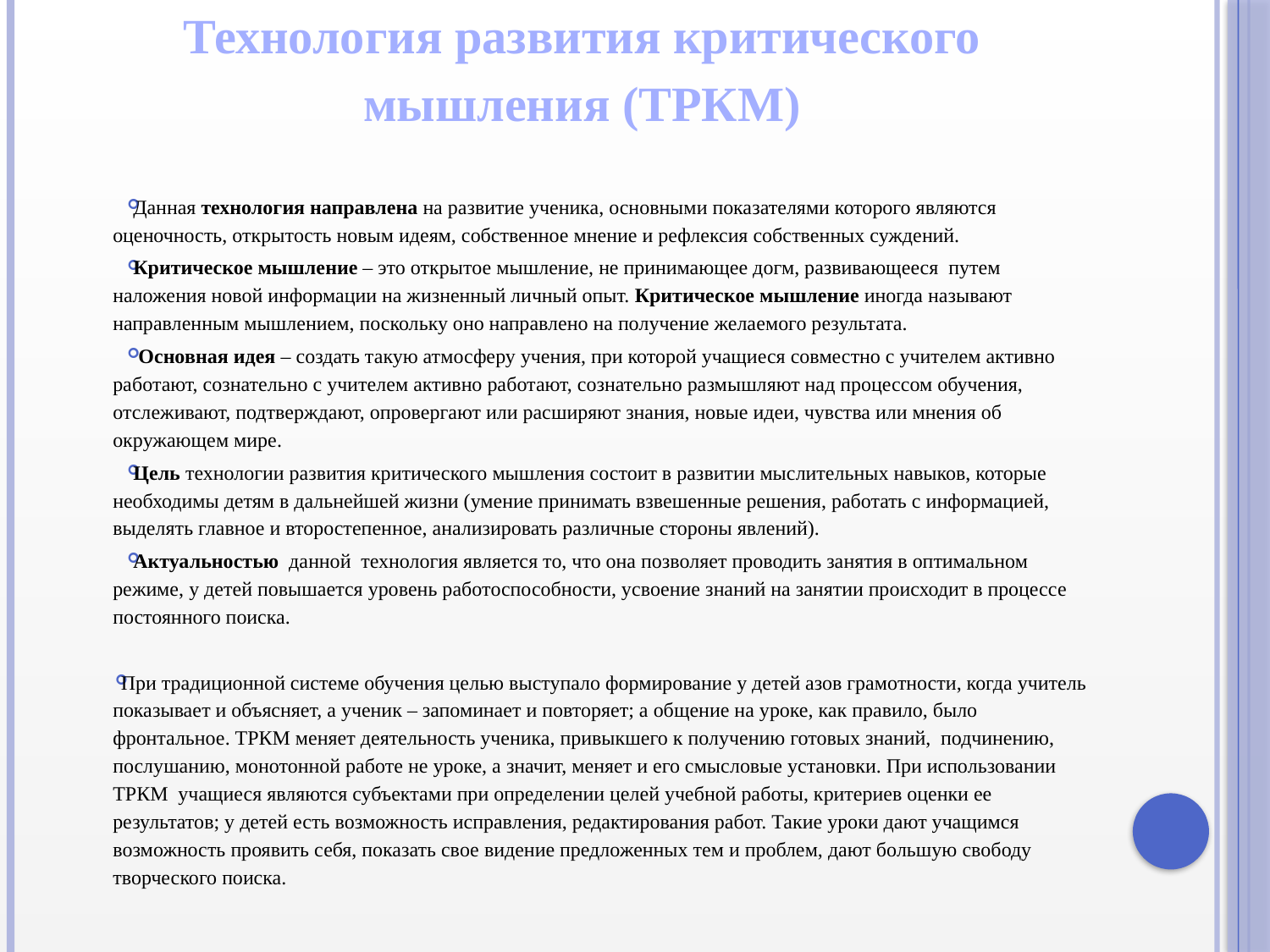

# Технология развития критического мышления (ТРКМ)

Данная технология направлена на развитие ученика, основными показателями которого являются оценочность, открытость новым идеям, собственное мнение и рефлексия собственных суждений.
Критическое мышление – это открытое мышление, не принимающее догм, развивающееся  путем наложения новой информации на жизненный личный опыт. Критическое мышление иногда называют направленным мышлением, поскольку оно направлено на получение желаемого результата.
 Основная идея – создать такую атмосферу учения, при которой учащиеся совместно с учителем активно работают, сознательно с учителем активно работают, сознательно размышляют над процессом обучения, отслеживают, подтверждают, опровергают или расширяют знания, новые идеи, чувства или мнения об окружающем мире.
Цель технологии развития критического мышления состоит в развитии мыслительных навыков, которые необходимы детям в дальнейшей жизни (умение принимать взвешенные решения, работать с информацией, выделять главное и второстепенное, анализировать различные стороны явлений).
Актуальностью  данной  технология является то, что она позволяет проводить занятия в оптимальном режиме, у детей повышается уровень работоспособности, усвоение знаний на занятии происходит в процессе постоянного поиска.

При традиционной системе обучения целью выступало формирование у детей азов грамотности, когда учитель показывает и объясняет, а ученик – запоминает и повторяет; а общение на уроке, как правило, было фронтальное. ТРКМ меняет деятельность ученика, привыкшего к получению готовых знаний,  подчинению, послушанию, монотонной работе не уроке, а значит, меняет и его смысловые установки. При использовании ТРКМ  учащиеся являются субъектами при определении целей учебной работы, критериев оценки ее результатов; у детей есть возможность исправления, редактирования работ. Такие уроки дают учащимся возможность проявить себя, показать свое видение предложенных тем и проблем, дают большую свободу творческого поиска.